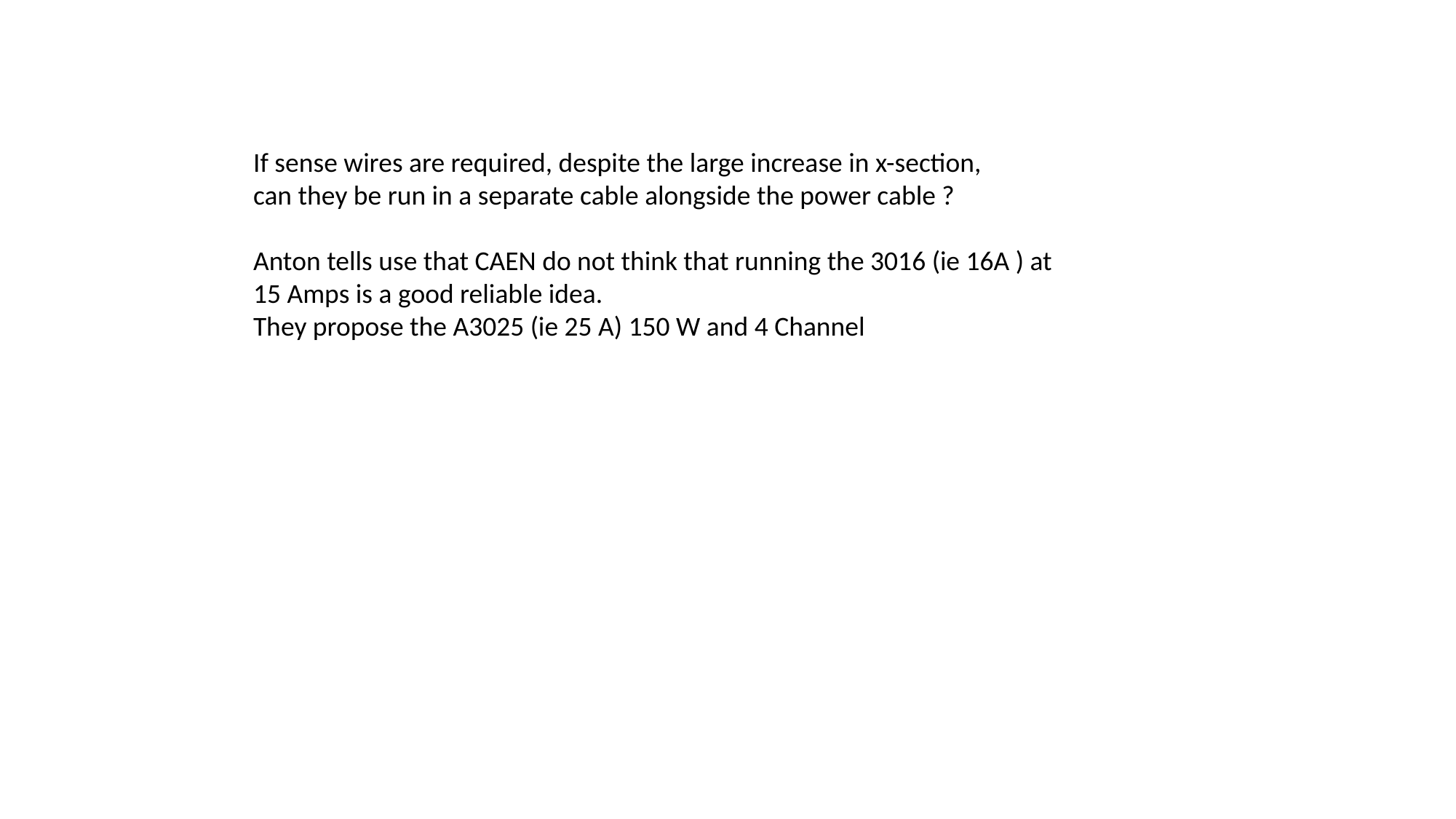

If sense wires are required, despite the large increase in x-section,
can they be run in a separate cable alongside the power cable ?

Anton tells use that CAEN do not think that running the 3016 (ie 16A ) at 15 Amps is a good reliable idea.
They propose the A3025 (ie 25 A) 150 W and 4 Channel